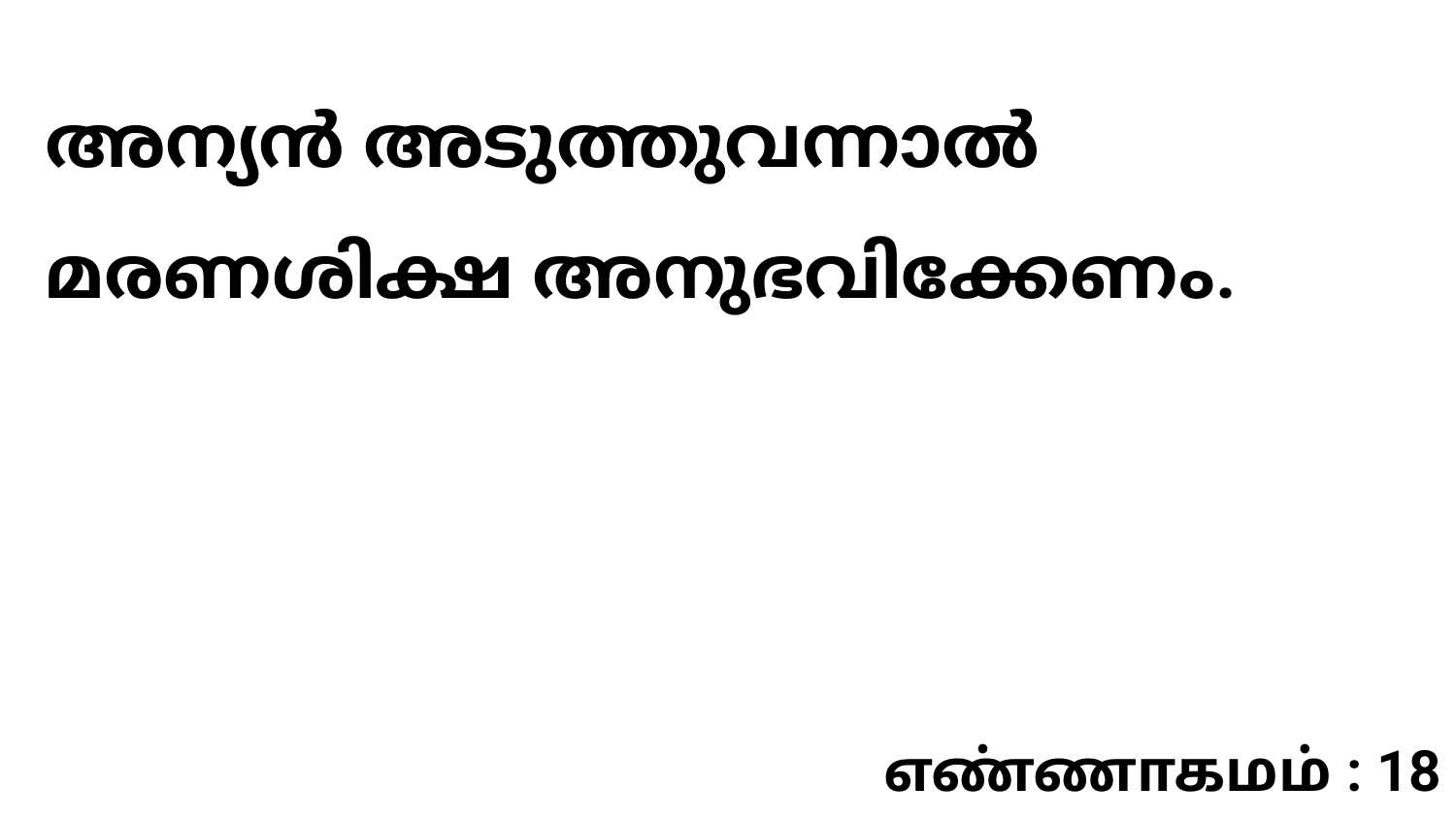

അന്യൻ അടുത്തുവന്നാൽ മരണശിക്ഷ അനുഭവിക്കേണം.
எண்ணாகமம் : 18